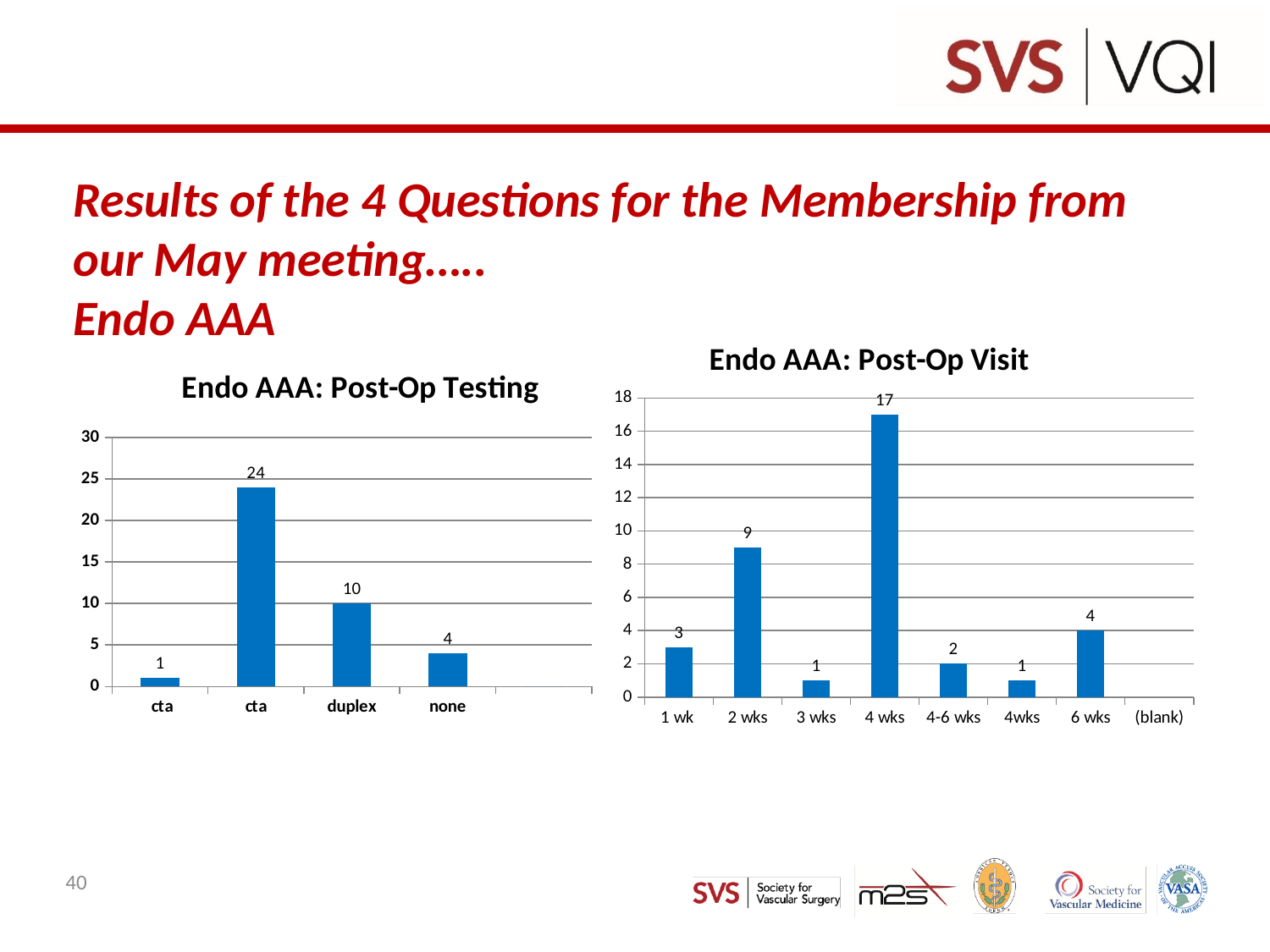

# Results of the 4 Questions for the Membership from our May meeting….. Endo AAA

[unsupported chart]

### Chart: Endo AAA: Post-Op Testing

| Category |  |
|---|---|
|  cta | 1.0 |
| cta | 24.0 |
| duplex | 10.0 |
| none | 4.0 |
40